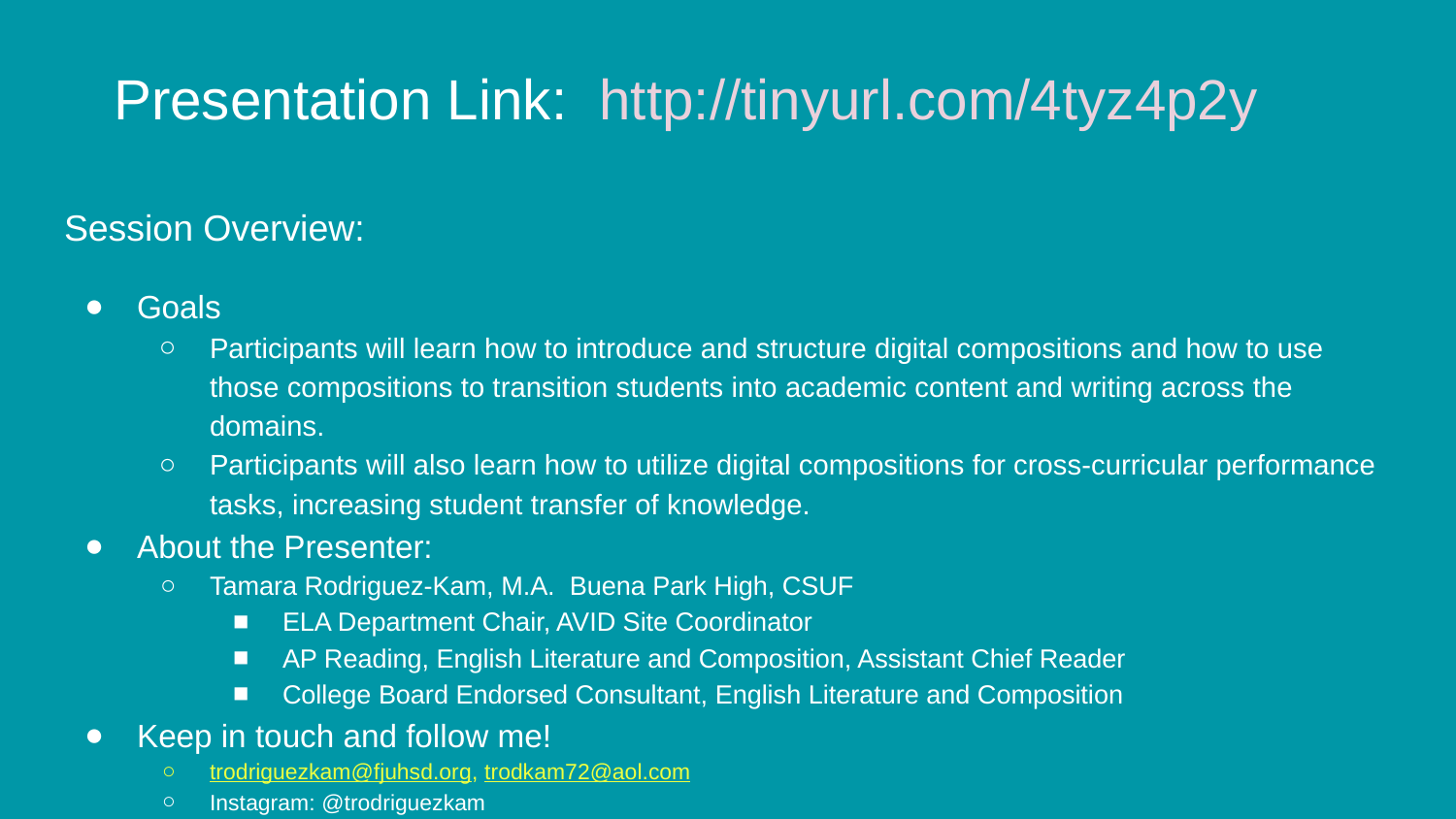

# Presentation Link:  http://tinyurl.com/4tyz4p2y
PipNY
Session Overview:
Goals
Participants will learn how to introduce and structure digital compositions and how to use those compositions to transition students into academic content and writing across the domains.
Participants will also learn how to utilize digital compositions for cross-curricular performance tasks, increasing student transfer of knowledge.
About the Presenter:
Tamara Rodriguez-Kam, M.A.  Buena Park High, CSUF
ELA Department Chair, AVID Site Coordinator
AP Reading, English Literature and Composition, Assistant Chief Reader
College Board Endorsed Consultant, English Literature and Composition
Keep in touch and follow me!
trodriguezkam@fjuhsd.org, trodkam72@aol.com
Instagram: @trodriguezkam
Twitter:  @LitTeacherTam